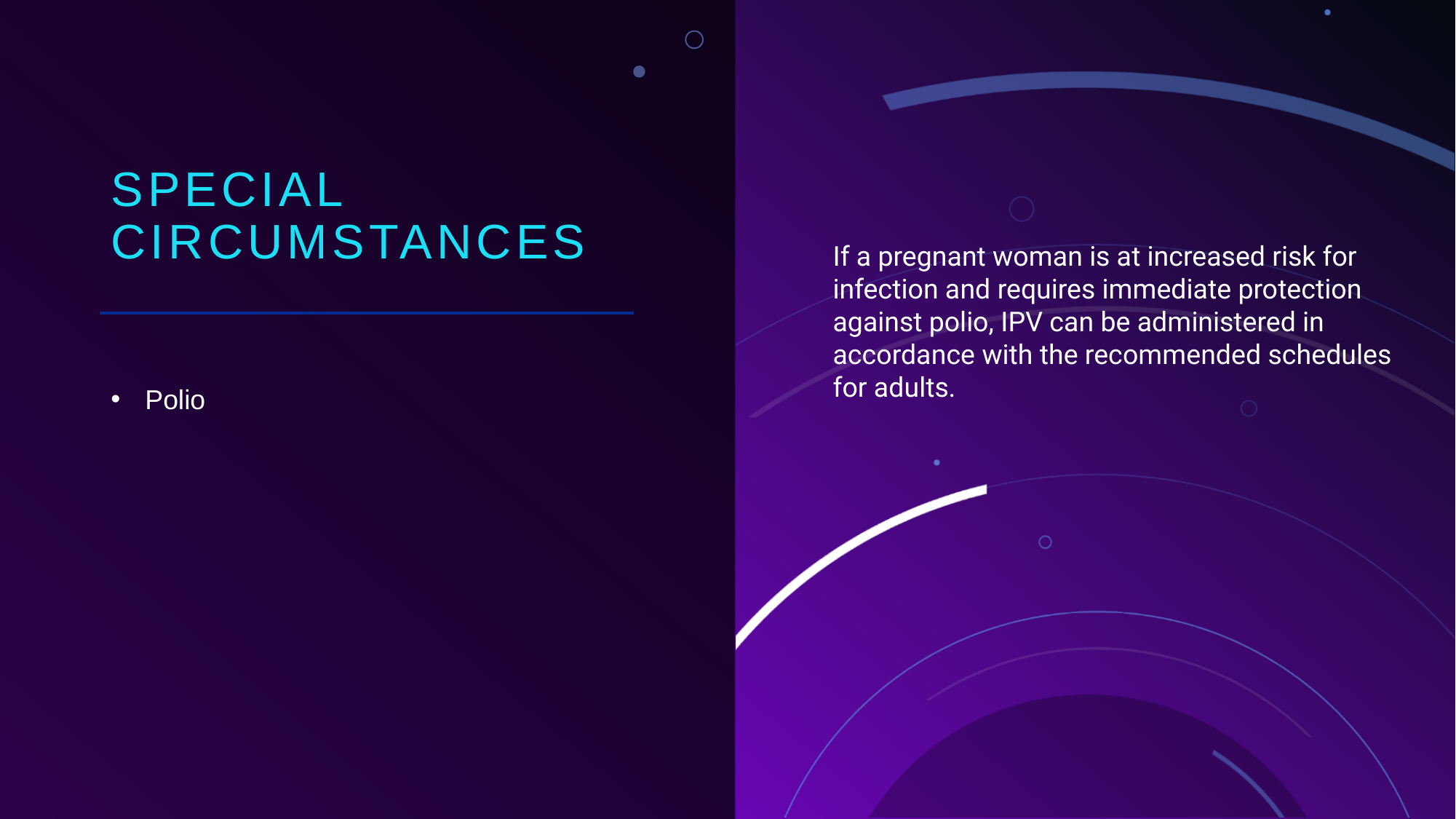

# Special Circumstances
If a pregnant woman is at increased risk for infection and requires immediate protection against polio, IPV can be administered in accordance with the recommended schedules for adults.
Polio